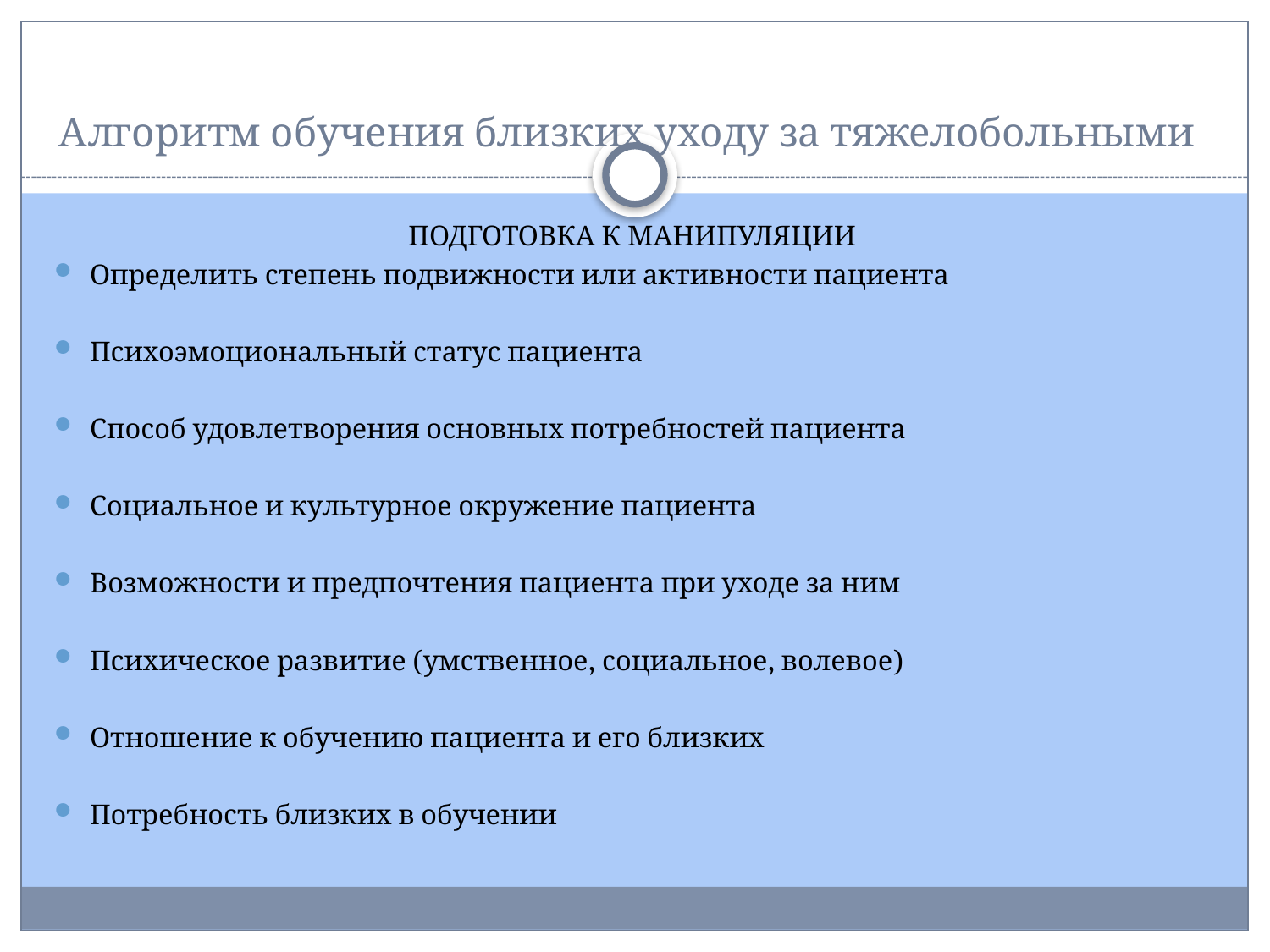

# Алгоритм обучения близких уходу за тяжелобольными
ПОДГОТОВКА К МАНИПУЛЯЦИИ
Определить степень подвижности или активности пациента

Психоэмоциональный статус пациента

Способ удовлетворения основных потребностей пациента

Социальное и культурное окружение пациента

Возможности и предпочтения пациента при уходе за ним

Психическое развитие (умственное, социальное, волевое)

Отношение к обучению пациента и его близких

Потребность близких в обучении